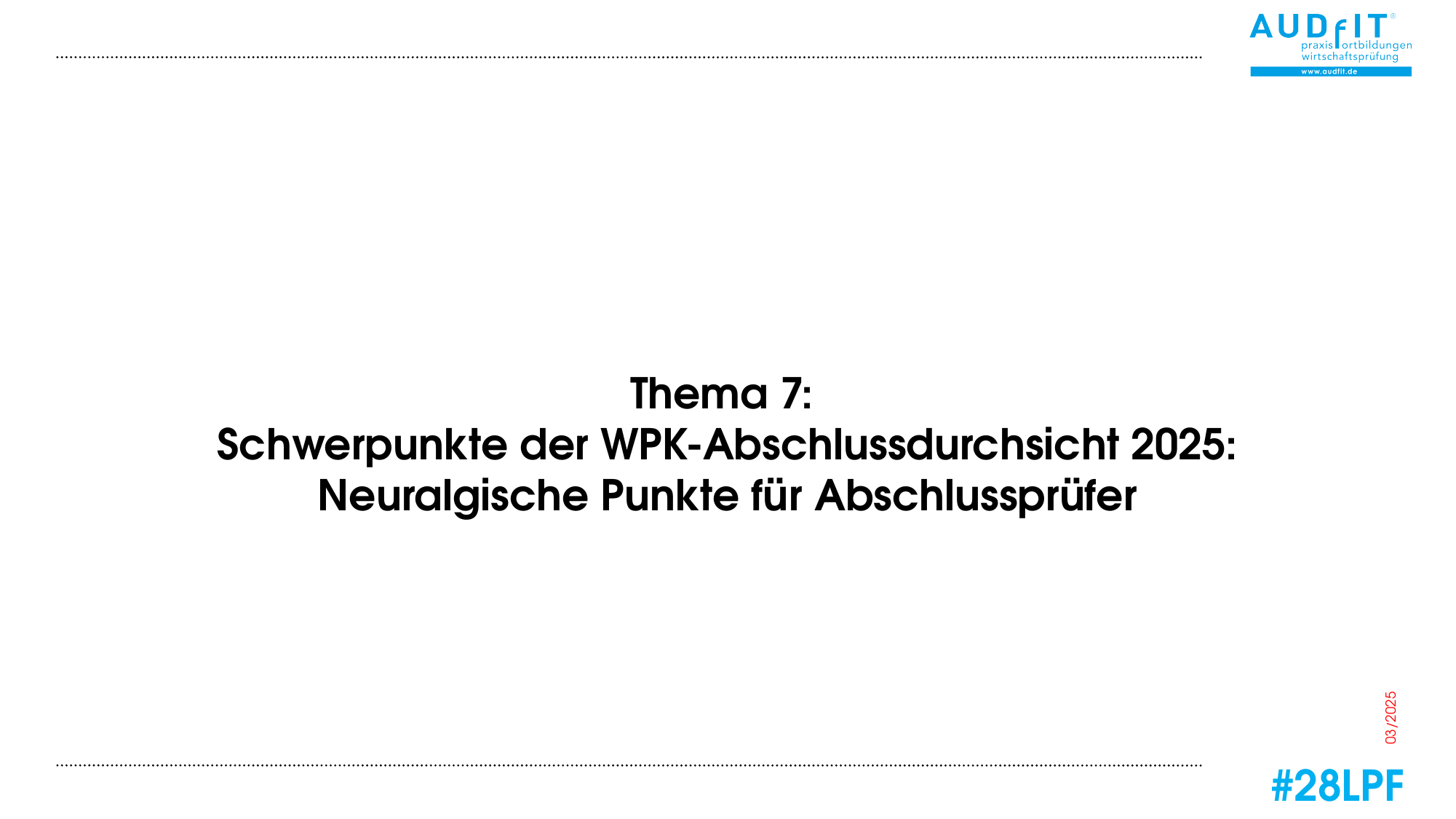

# Thema 7: Schwerpunkte der WPK-Abschlussdurchsicht 2025: Neuralgische Punkte für Abschlussprüfer
03/2025